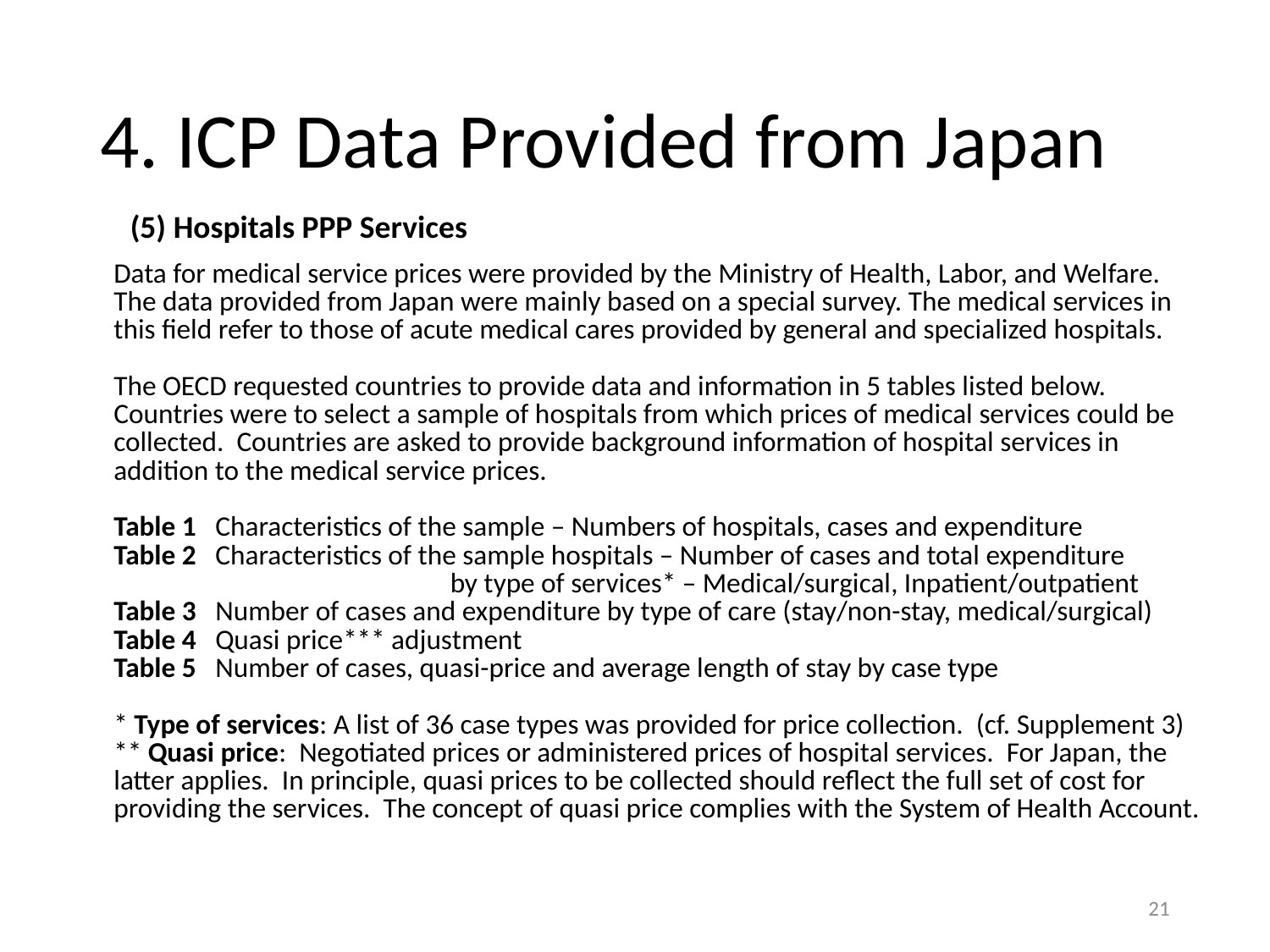

# 4. ICP Data Provided from Japan
(5) Hospitals PPP Services
Data for medical service prices were provided by the Ministry of Health, Labor, and Welfare.  The data provided from Japan were mainly based on a special survey. The medical services in this field refer to those of acute medical cares provided by general and specialized hospitals.

The OECD requested countries to provide data and information in 5 tables listed below.  Countries were to select a sample of hospitals from which prices of medical services could be collected.  Countries are asked to provide background information of hospital services in addition to the medical service prices.

Table 1   Characteristics of the sample – Numbers of hospitals, cases and expenditure
Table 2   Characteristics of the sample hospitals – Number of cases and total expenditure
                                                     by type of services* – Medical/surgical, Inpatient/outpatient
Table 3   Number of cases and expenditure by type of care (stay/non-stay, medical/surgical)
Table 4   Quasi price*** adjustment
Table 5   Number of cases, quasi-price and average length of stay by case type

* Type of services: A list of 36 case types was provided for price collection.  (cf. Supplement 3)
** Quasi price:  Negotiated prices or administered prices of hospital services.  For Japan, the latter applies.  In principle, quasi prices to be collected should reflect the full set of cost for providing the services.  The concept of quasi price complies with the System of Health Account.
21